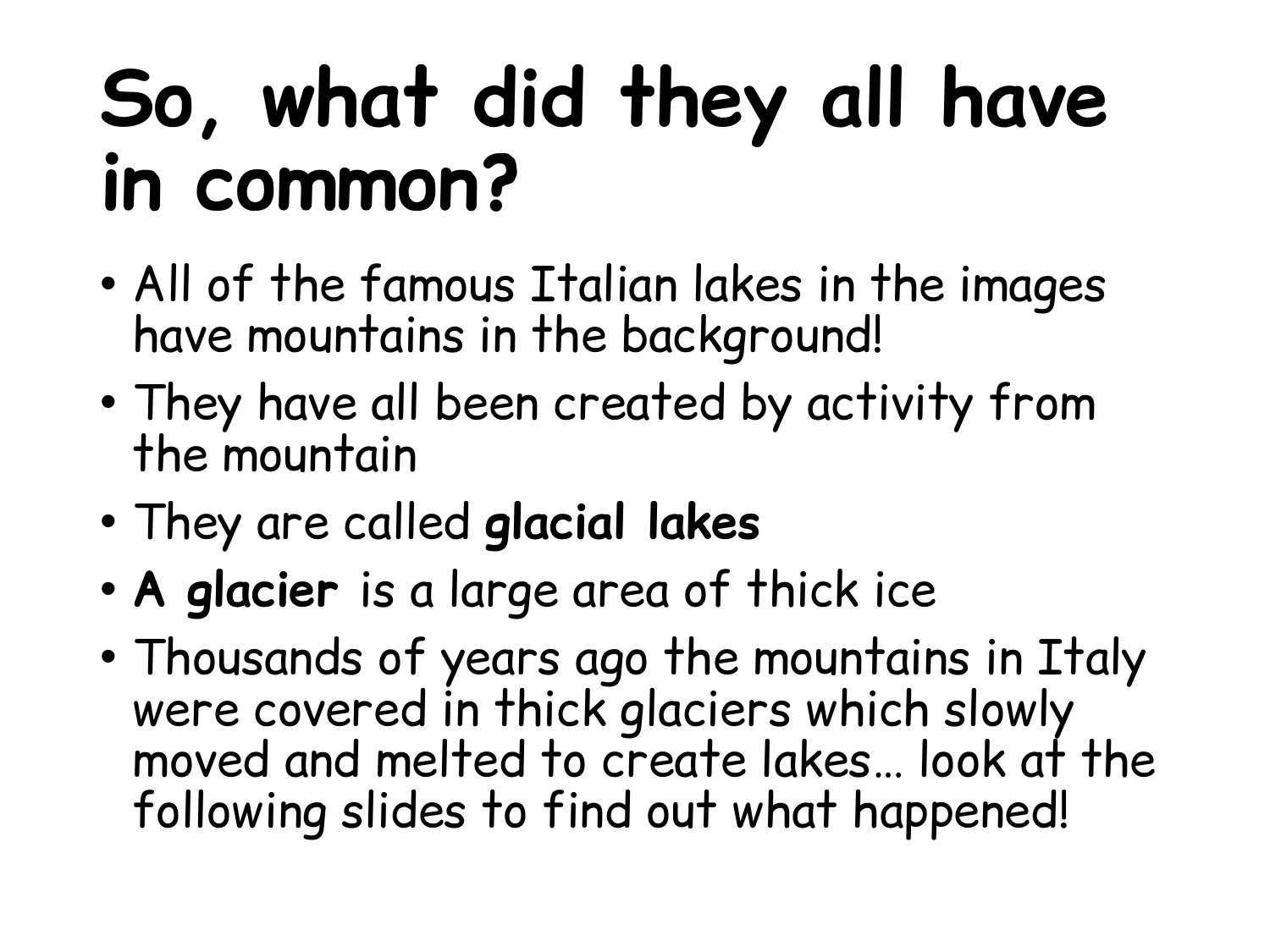

# So, what did they all have in common?
All of the famous Italian lakes in the images have mountains in the background!
They have all been created by activity from the mountain
They are called glacial lakes
A glacier is a large area of thick ice
Thousands of years ago the mountains in Italy were covered in thick glaciers which slowly moved and melted to create lakes… look at the following slides to find out what happened!